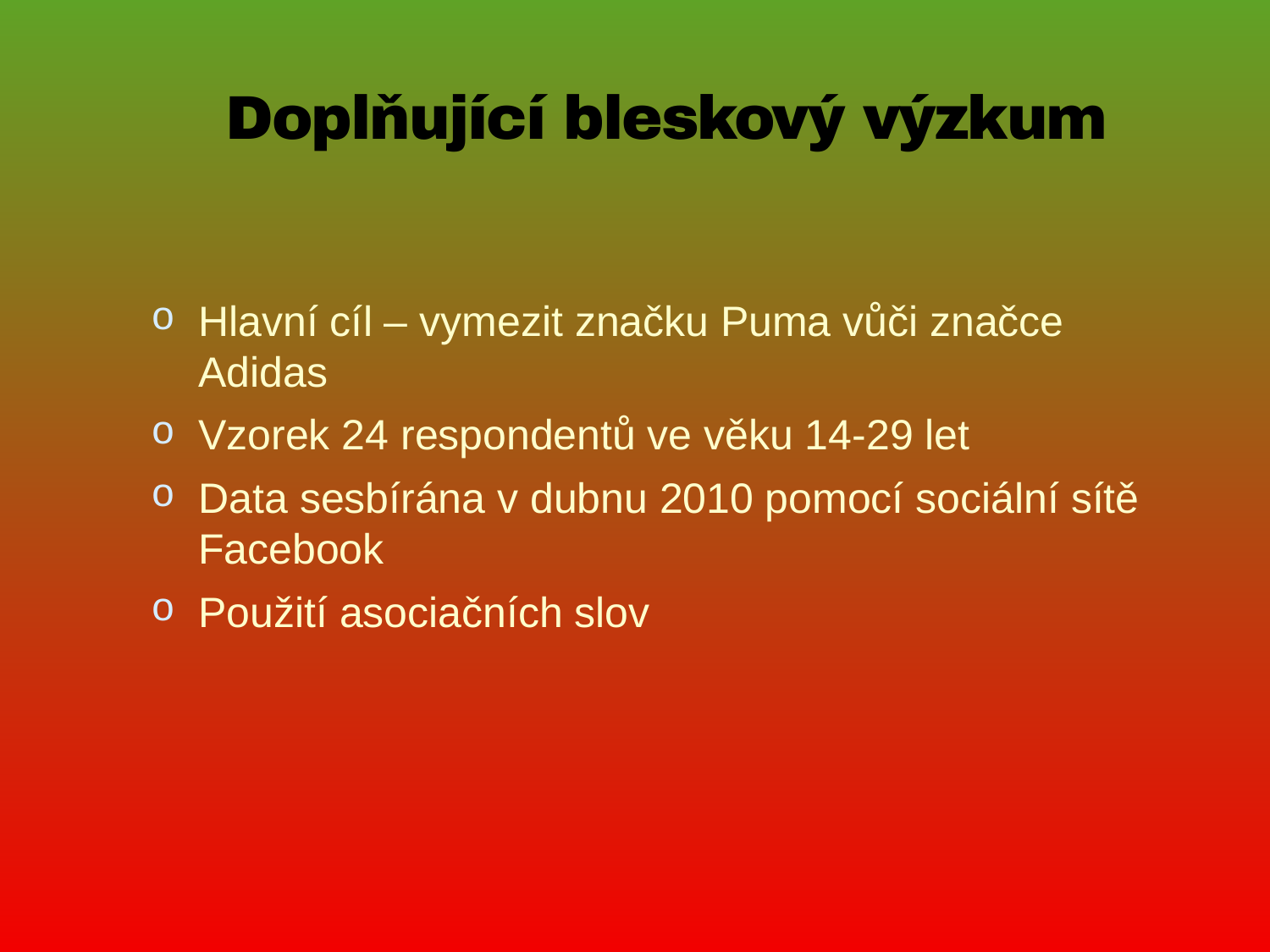

# Doplňující bleskový výzkum

Hlavní cíl – vymezit značku Puma vůči značce Adidas
Vzorek 24 respondentů ve věku 14-29 let
Data sesbírána v dubnu 2010 pomocí sociální sítě Facebook
Použití asociačních slov